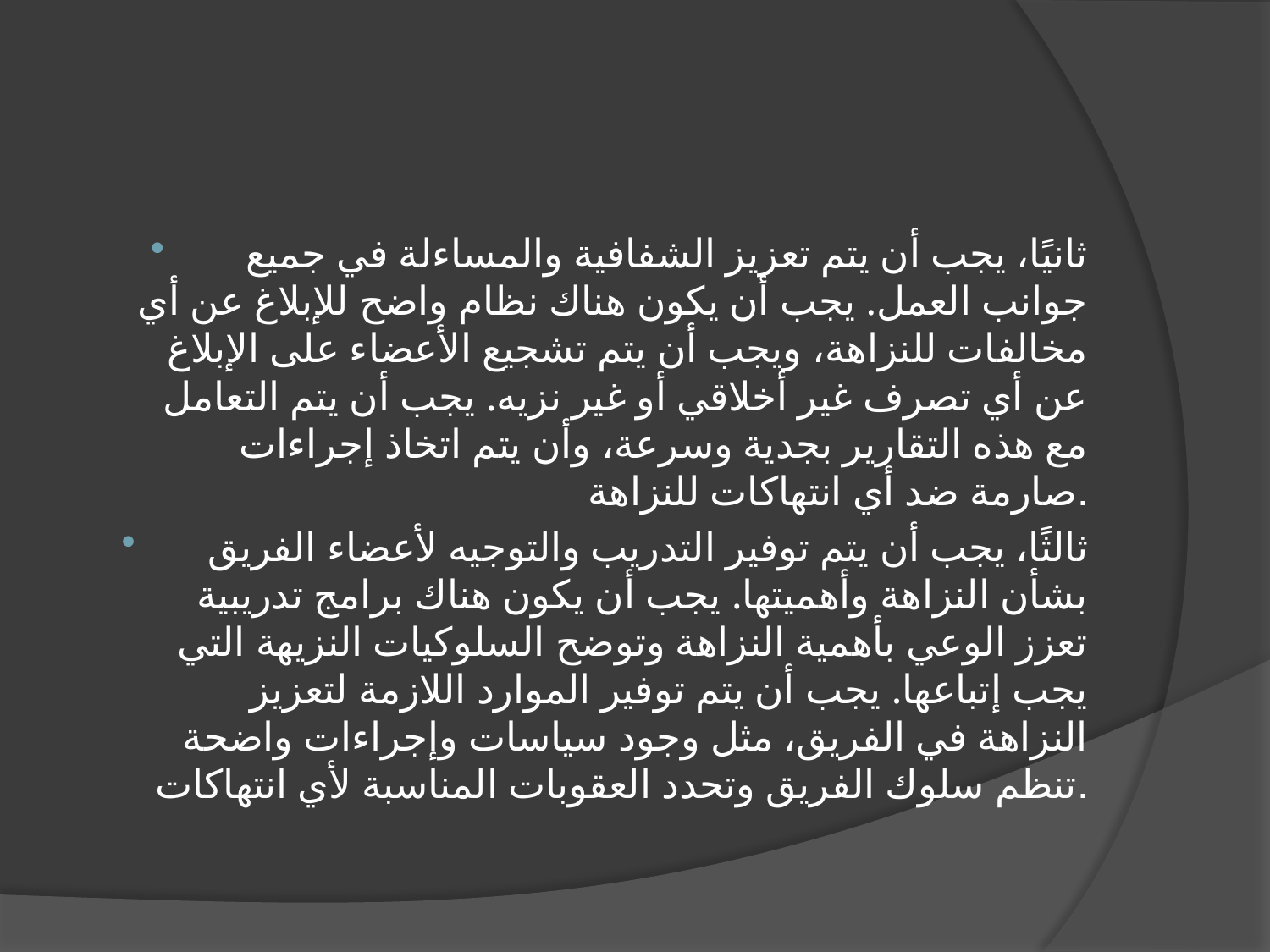

ثانيًا، يجب أن يتم تعزيز الشفافية والمساءلة في جميع جوانب العمل. يجب أن يكون هناك نظام واضح للإبلاغ عن أي مخالفات للنزاهة، ويجب أن يتم تشجيع الأعضاء على الإبلاغ عن أي تصرف غير أخلاقي أو غير نزيه. يجب أن يتم التعامل مع هذه التقارير بجدية وسرعة، وأن يتم اتخاذ إجراءات صارمة ضد أي انتهاكات للنزاهة.
ثالثًا، يجب أن يتم توفير التدريب والتوجيه لأعضاء الفريق بشأن النزاهة وأهميتها. يجب أن يكون هناك برامج تدريبية تعزز الوعي بأهمية النزاهة وتوضح السلوكيات النزيهة التي يجب إتباعها. يجب أن يتم توفير الموارد اللازمة لتعزيز النزاهة في الفريق، مثل وجود سياسات وإجراءات واضحة تنظم سلوك الفريق وتحدد العقوبات المناسبة لأي انتهاكات.